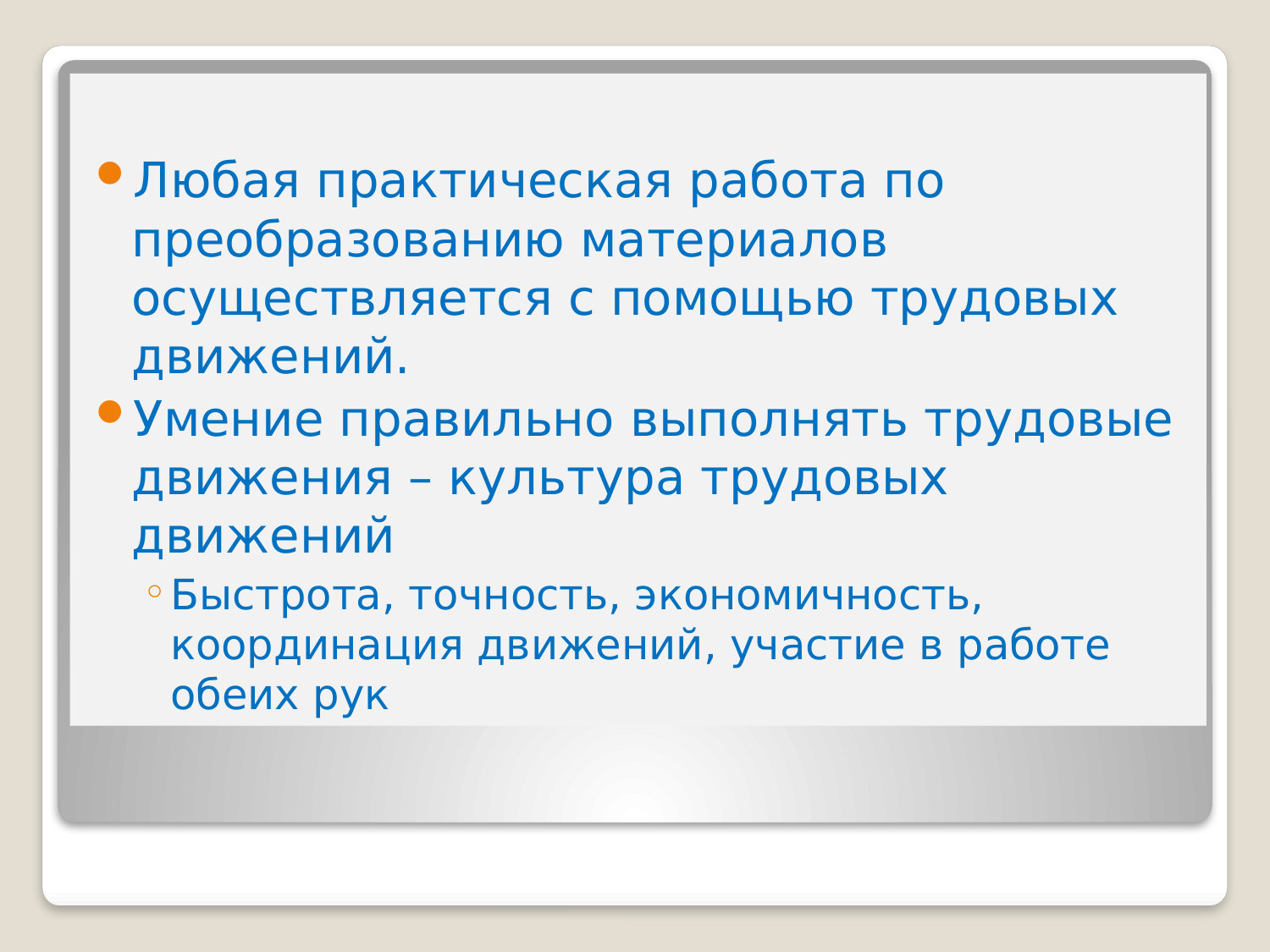

Любая практическая работа по преобразованию материалов осуществляется с помощью трудовых движений.
Умение правильно выполнять трудовые движения – культура трудовых движений
Быстрота, точность, экономичность, координация движений, участие в работе обеих рук